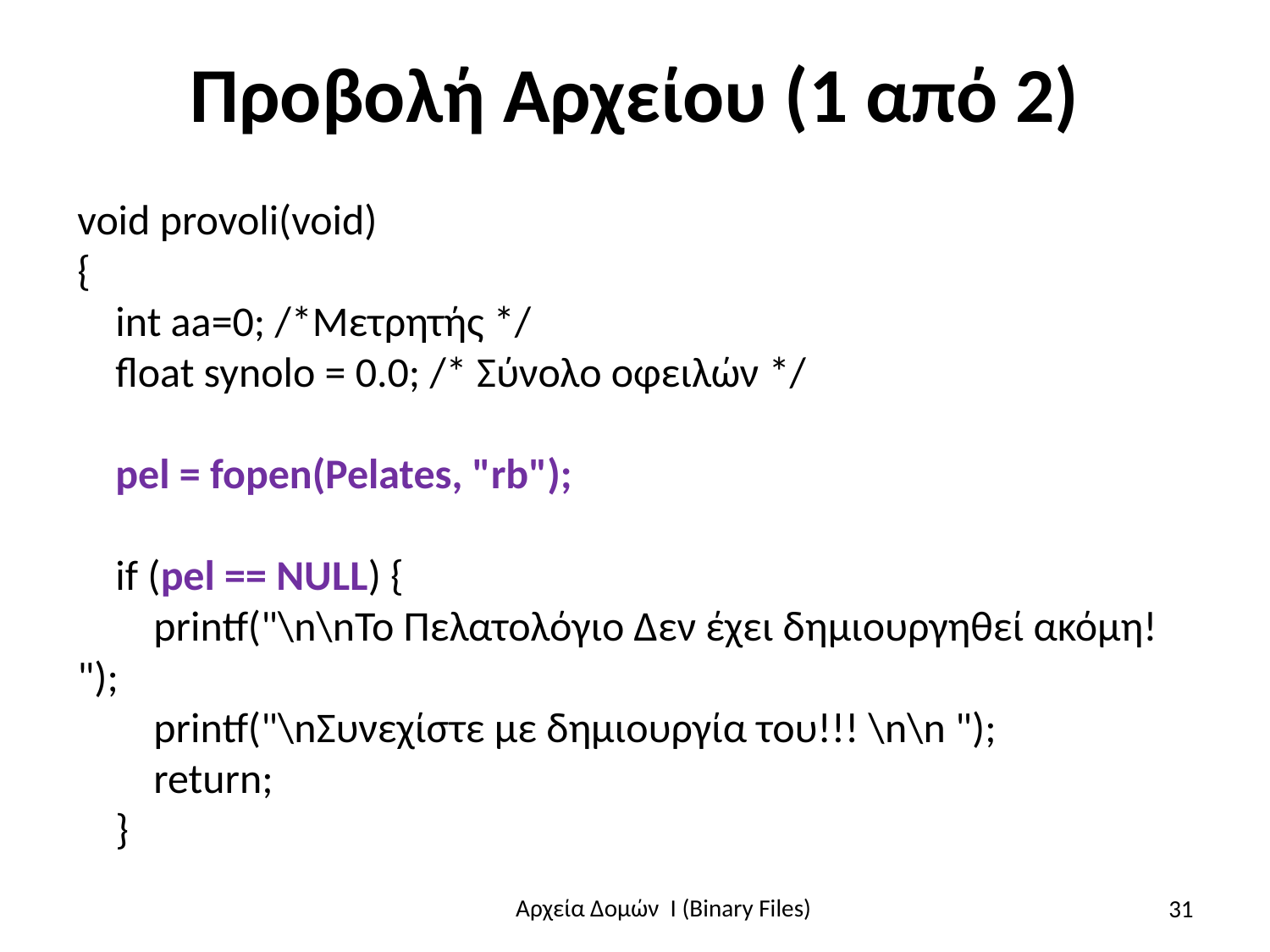

# Προβολή Αρχείου (1 από 2)
void provoli(void)
{
    int aa=0; /*Μετρητής */
    float synolo = 0.0; /* Σύνολο οφειλών */

    pel = fopen(Pelates, "rb");

    if (pel == NULL) {
        printf("\n\nΤο Πελατολόγιο Δεν έχει δημιουργηθεί ακόμη! ");
        printf("\nΣυνεχίστε με δημιουργία του!!! \n\n ");
        return;
    }
31
Αρχεία Δομών  I (Binary Files)